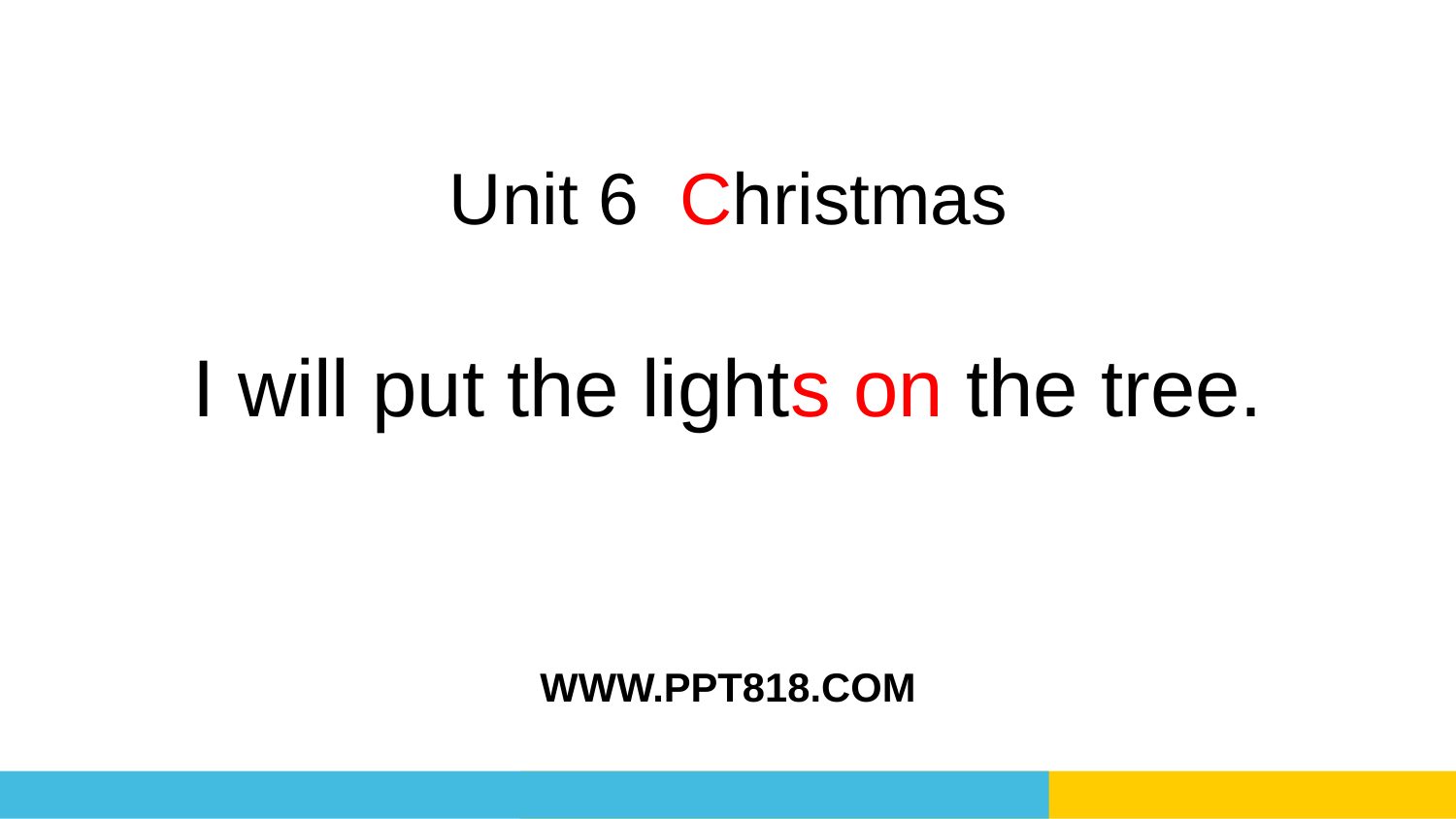

Unit 6  Christmas
I will put the lights on the tree.
WWW.PPT818.COM